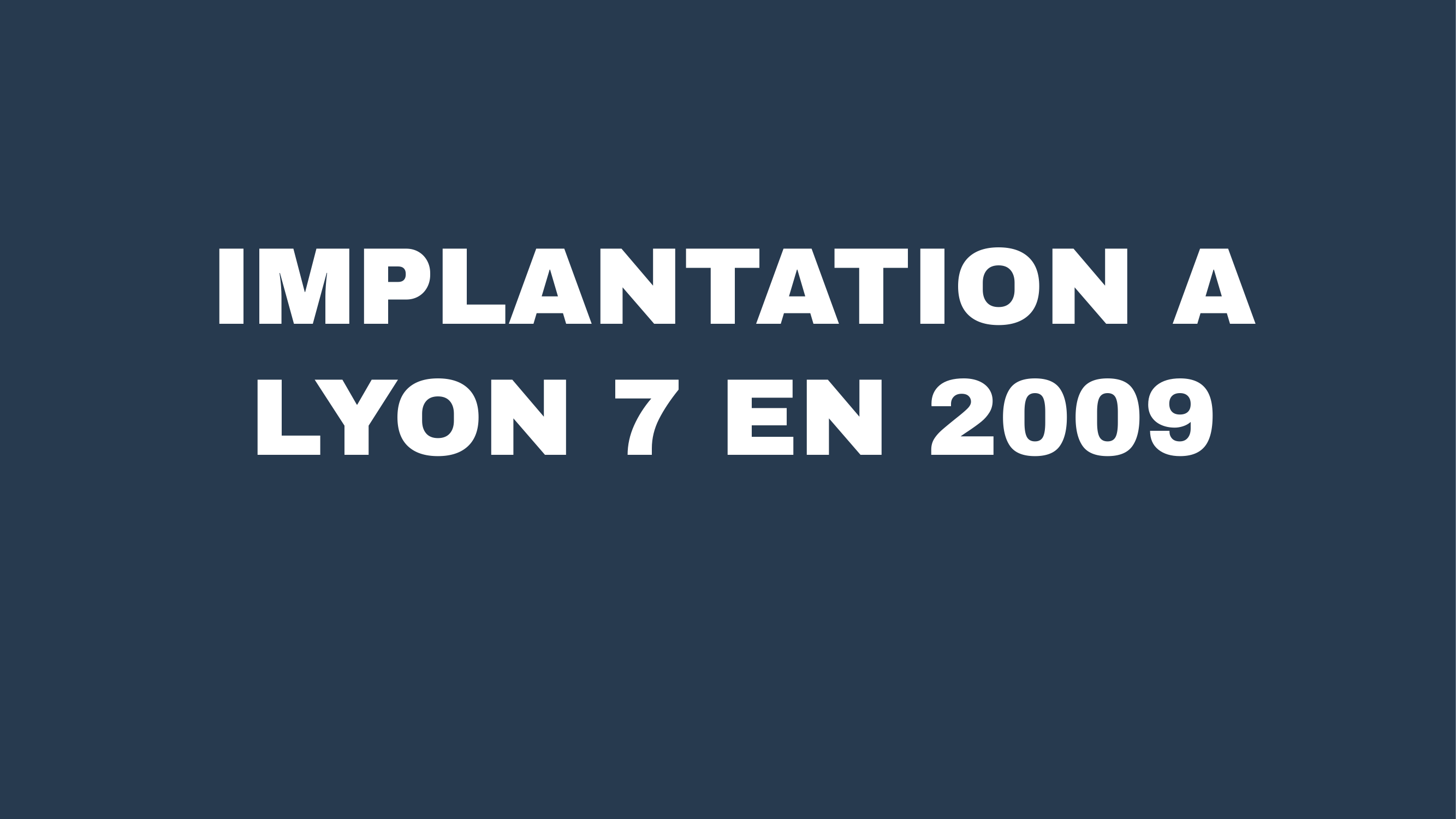

# IMPLANTATION A LYON 7 EN 2009